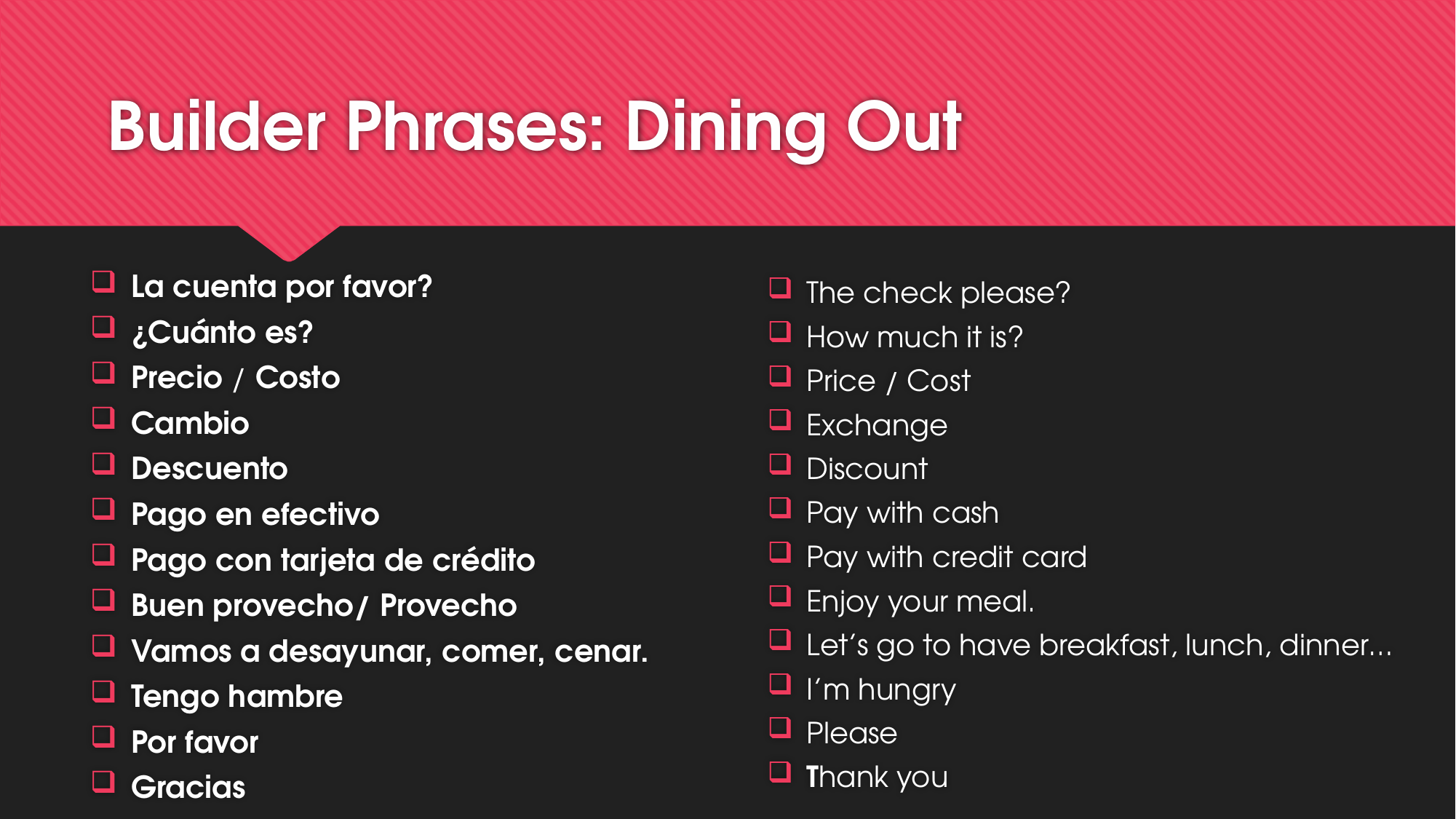

# Builder Phrases: Dining Out
La cuenta por favor?
¿Cuánto es?
Precio / Costo
Cambio
Descuento
Pago en efectivo
Pago con tarjeta de crédito
Buen provecho/ Provecho
Vamos a desayunar, comer, cenar.
Tengo hambre
Por favor
Gracias
The check please?
How much it is?
Price / Cost
Exchange
Discount
Pay with cash
Pay with credit card
Enjoy your meal.
Let’s go to have breakfast, lunch, dinner…
I’m hungry
Please
Thank you